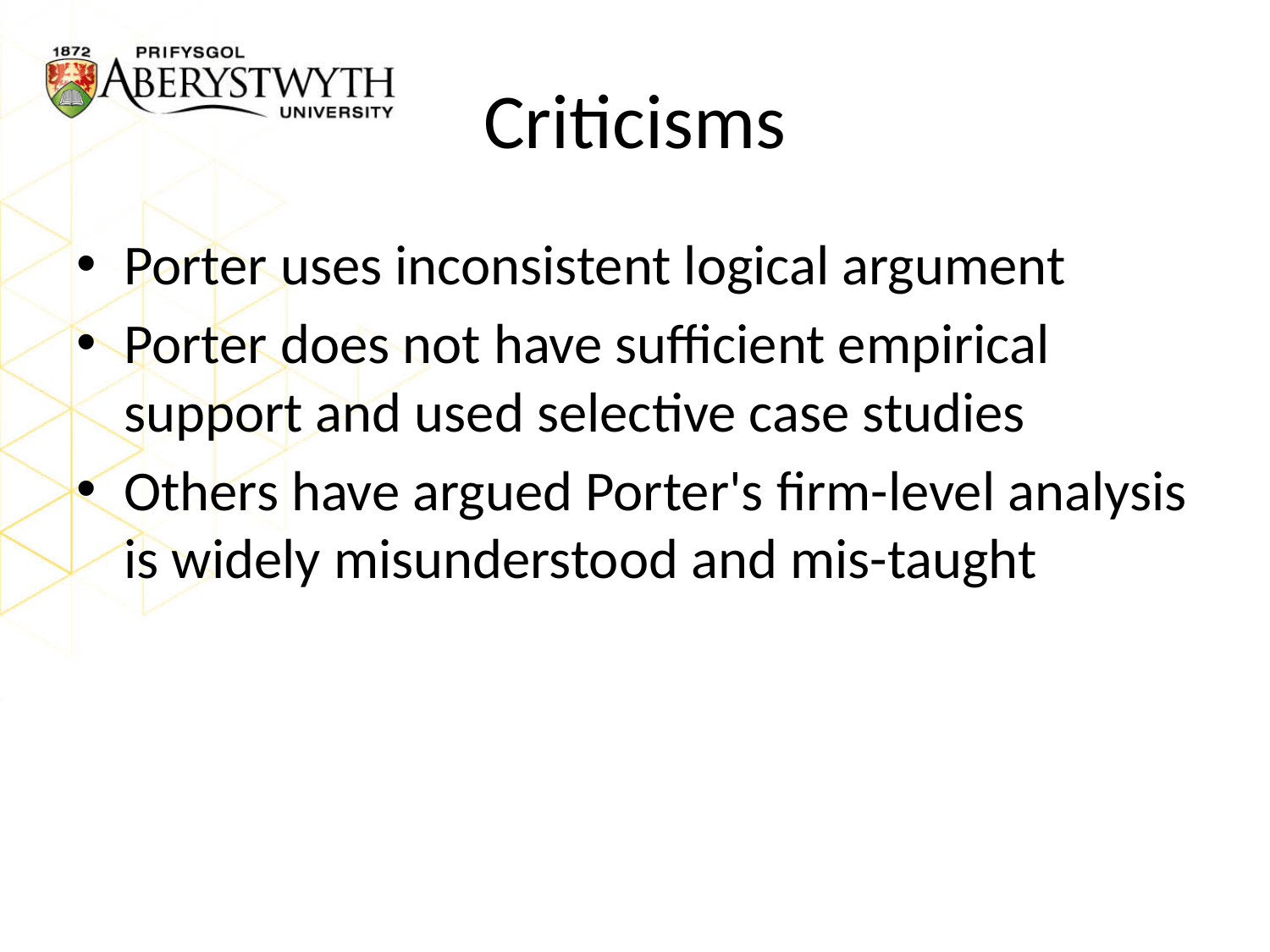

# Criticisms
Porter uses inconsistent logical argument
Porter does not have sufficient empirical support and used selective case studies
Others have argued Porter's firm-level analysis is widely misunderstood and mis-taught